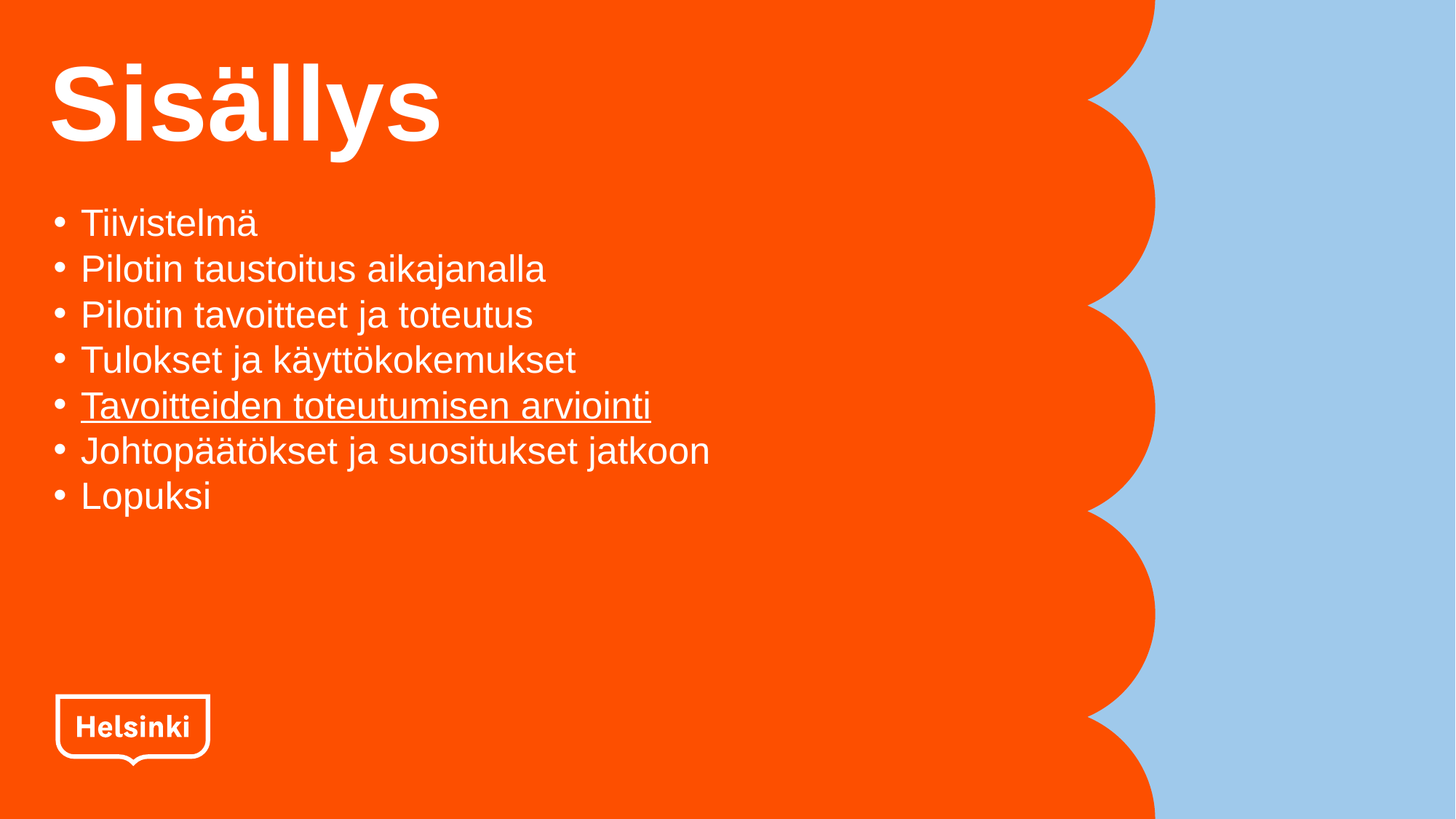

# Sisällys
Tiivistelmä
Pilotin taustoitus aikajanalla
Pilotin tavoitteet ja toteutus
Tulokset ja käyttökokemukset
Tavoitteiden toteutumisen arviointi
Johtopäätökset ja suositukset jatkoon
Lopuksi